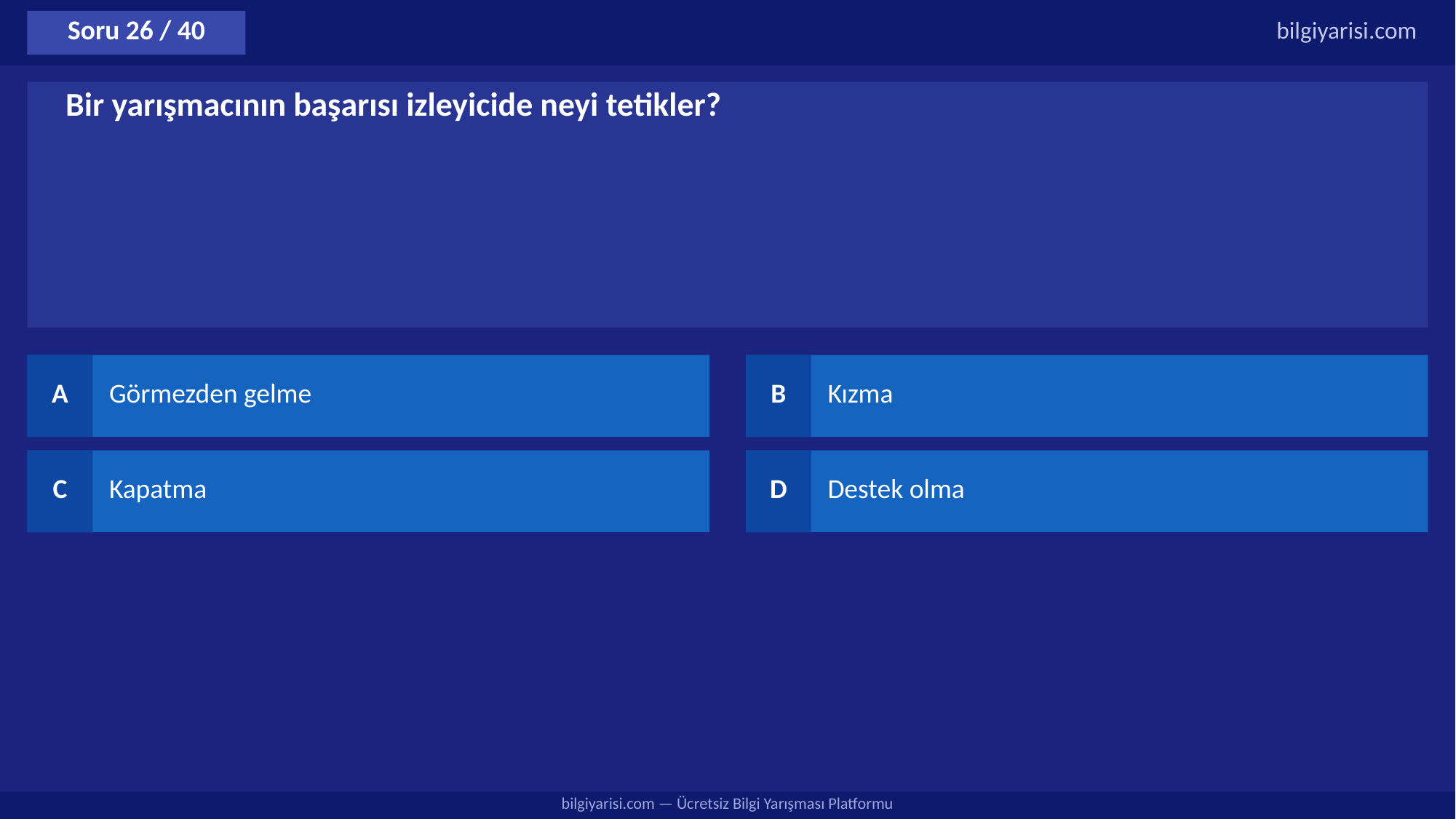

Soru 26 / 40
bilgiyarisi.com

Bir yarışmacının başarısı izleyicide neyi tetikler?

A
Görmezden gelme

B
Kızma

C
Kapatma

D
Destek olma
bilgiyarisi.com — Ücretsiz Bilgi Yarışması Platformu